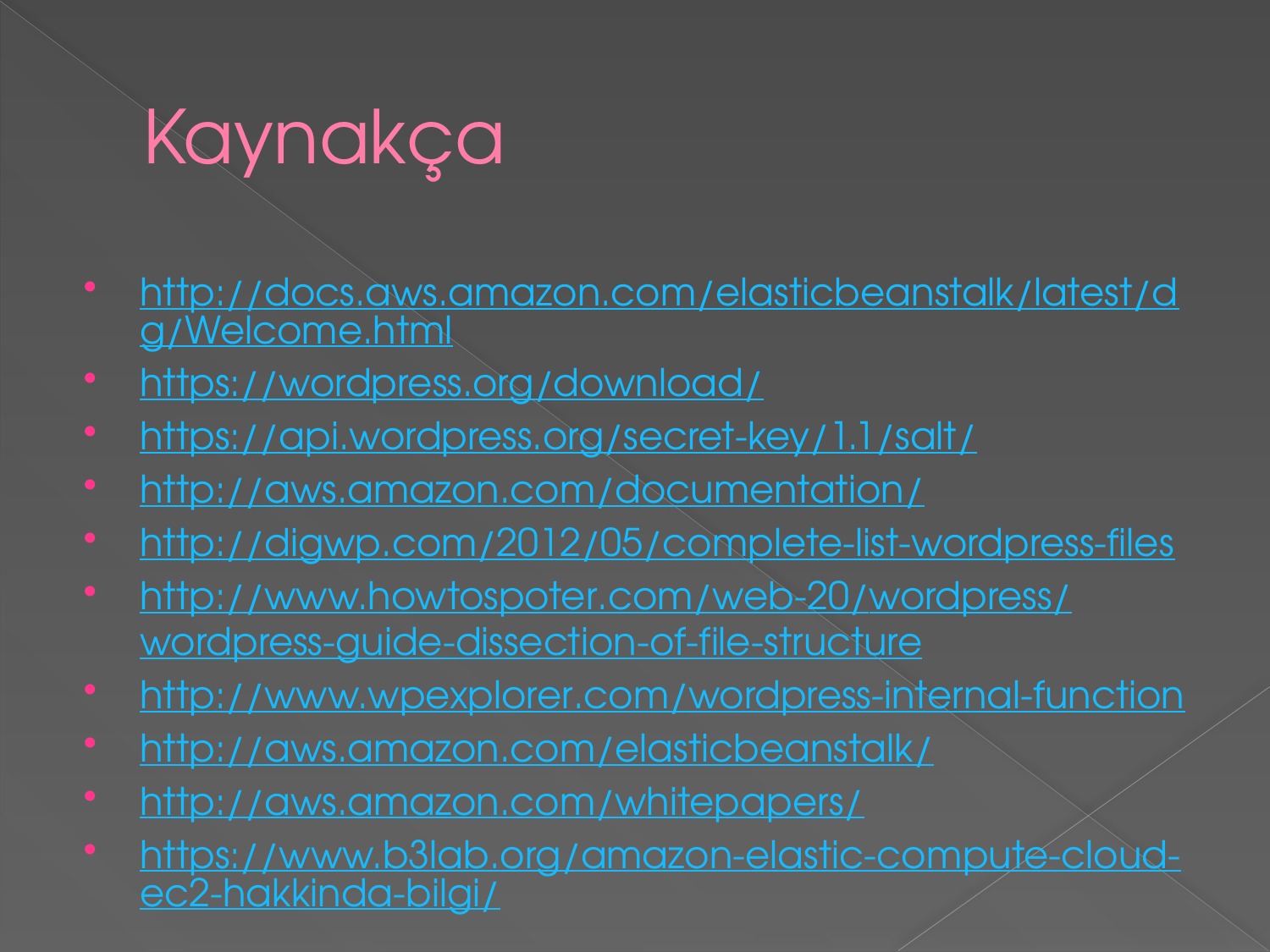

# Kaynakça
http://docs.aws.amazon.com/elasticbeanstalk/latest/dg/Welcome.html
https://wordpress.org/download/
https://api.wordpress.org/secret-key/1.1/salt/
http://aws.amazon.com/documentation/
http://digwp.com/2012/05/complete-list-wordpress-files
http://www.howtospoter.com/web-20/wordpress/wordpress-guide-dissection-of-file-structure
http://www.wpexplorer.com/wordpress-internal-function
http://aws.amazon.com/elasticbeanstalk/
http://aws.amazon.com/whitepapers/
https://www.b3lab.org/amazon-elastic-compute-cloud-ec2-hakkinda-bilgi/